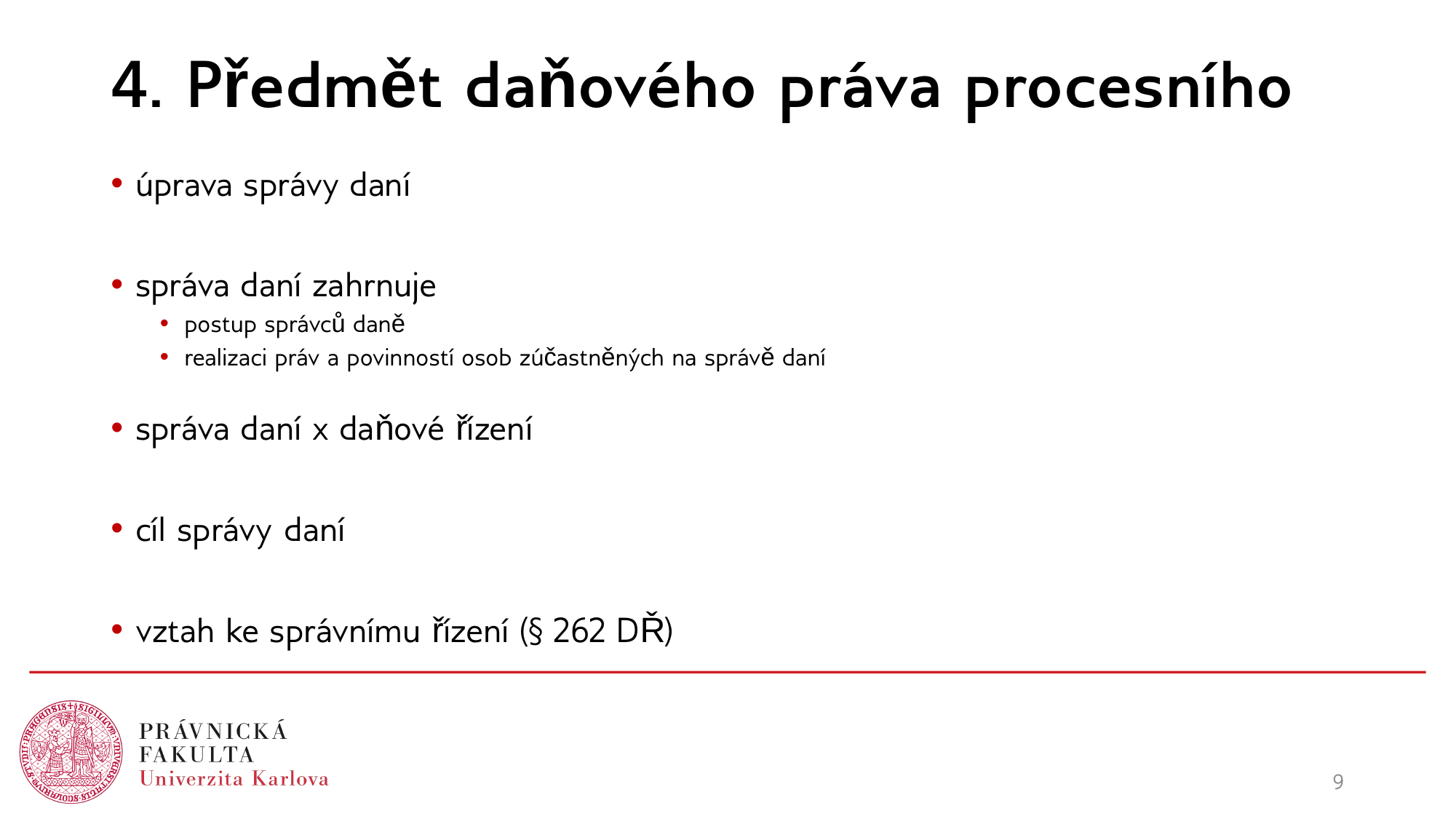

# 4. Předmět daňového práva procesního
úprava správy daní

správa daní zahrnuje
postup správců daně
realizaci práv a povinností osob zúčastněných na správě daní

správa daní x daňové řízení

cíl správy daní

vztah ke správnímu řízení (§ 262 DŘ)
9